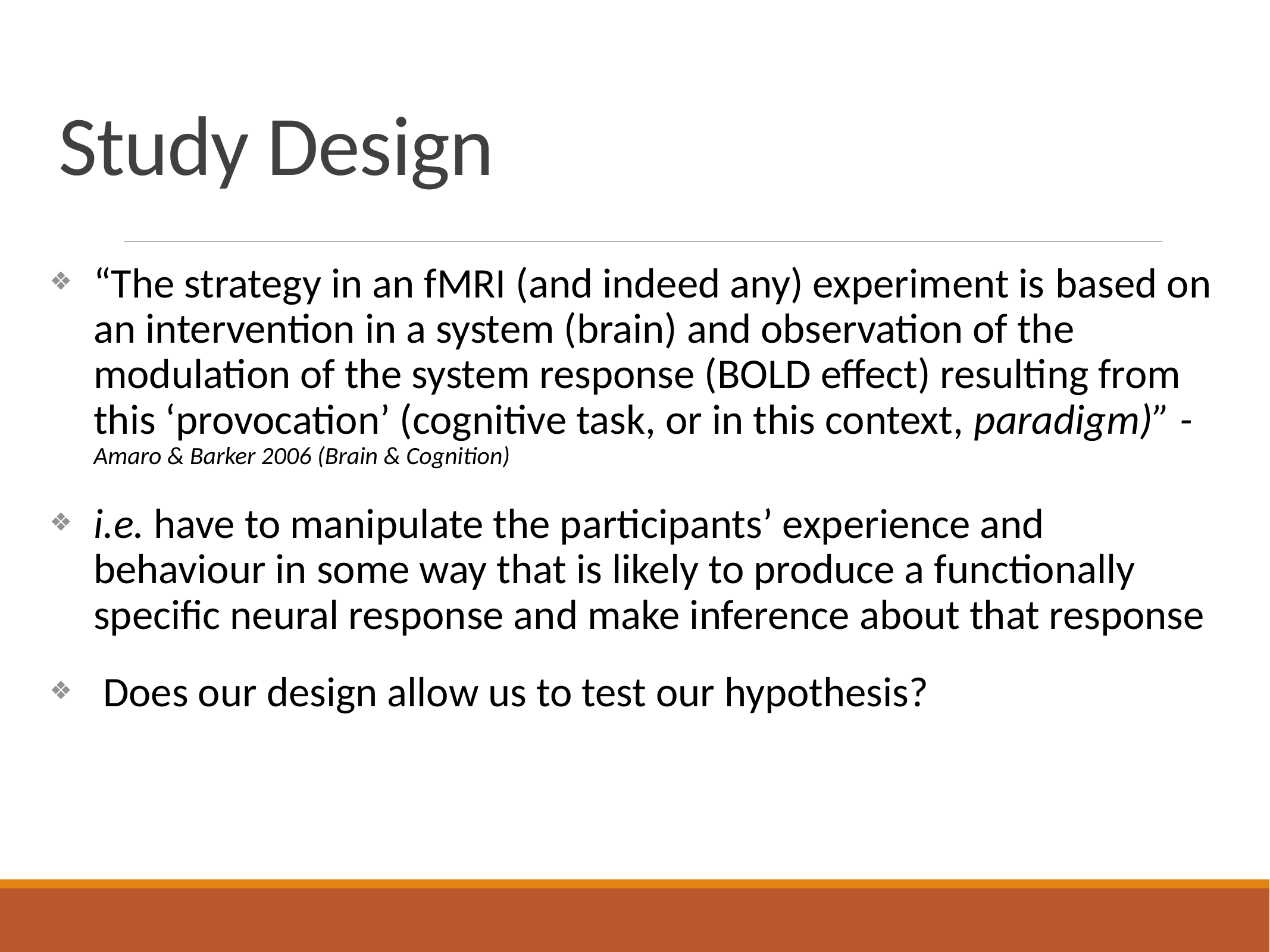

# Study Design
“The strategy in an fMRI (and indeed any) experiment is based on an intervention in a system (brain) and observation of the modulation of the system response (BOLD effect) resulting from this ‘provocation’ (cognitive task, or in this context, paradigm)” - Amaro & Barker 2006 (Brain & Cognition)
i.e. have to manipulate the participants’ experience and behaviour in some way that is likely to produce a functionally specific neural response and make inference about that response
 Does our design allow us to test our hypothesis?